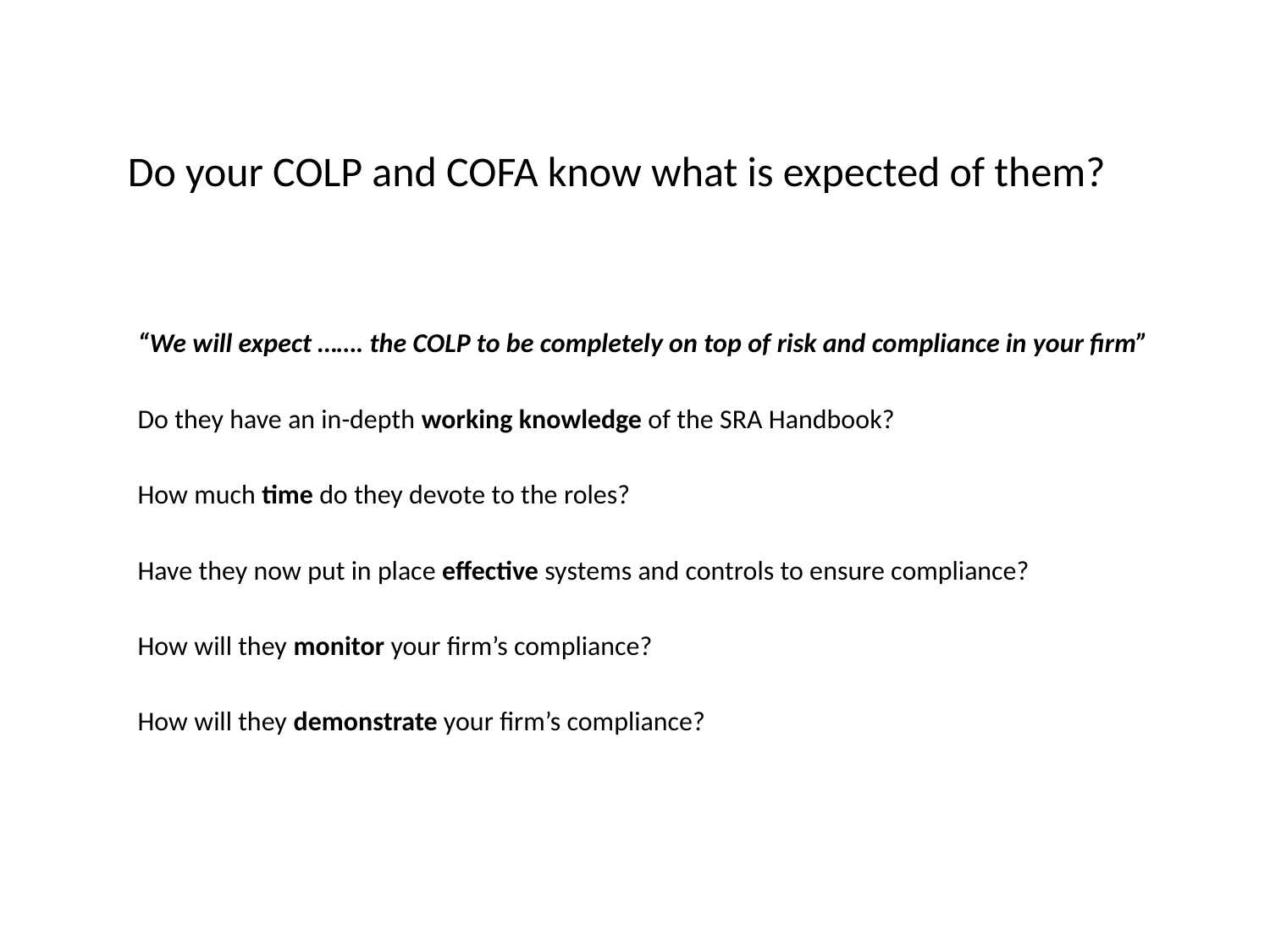

# Do your COLP and COFA know what is expected of them?

“We will expect ……. the COLP to be completely on top of risk and compliance in your firm”

Do they have an in-depth working knowledge of the SRA Handbook?

How much time do they devote to the roles?

Have they now put in place effective systems and controls to ensure compliance?

How will they monitor your firm’s compliance?

How will they demonstrate your firm’s compliance?